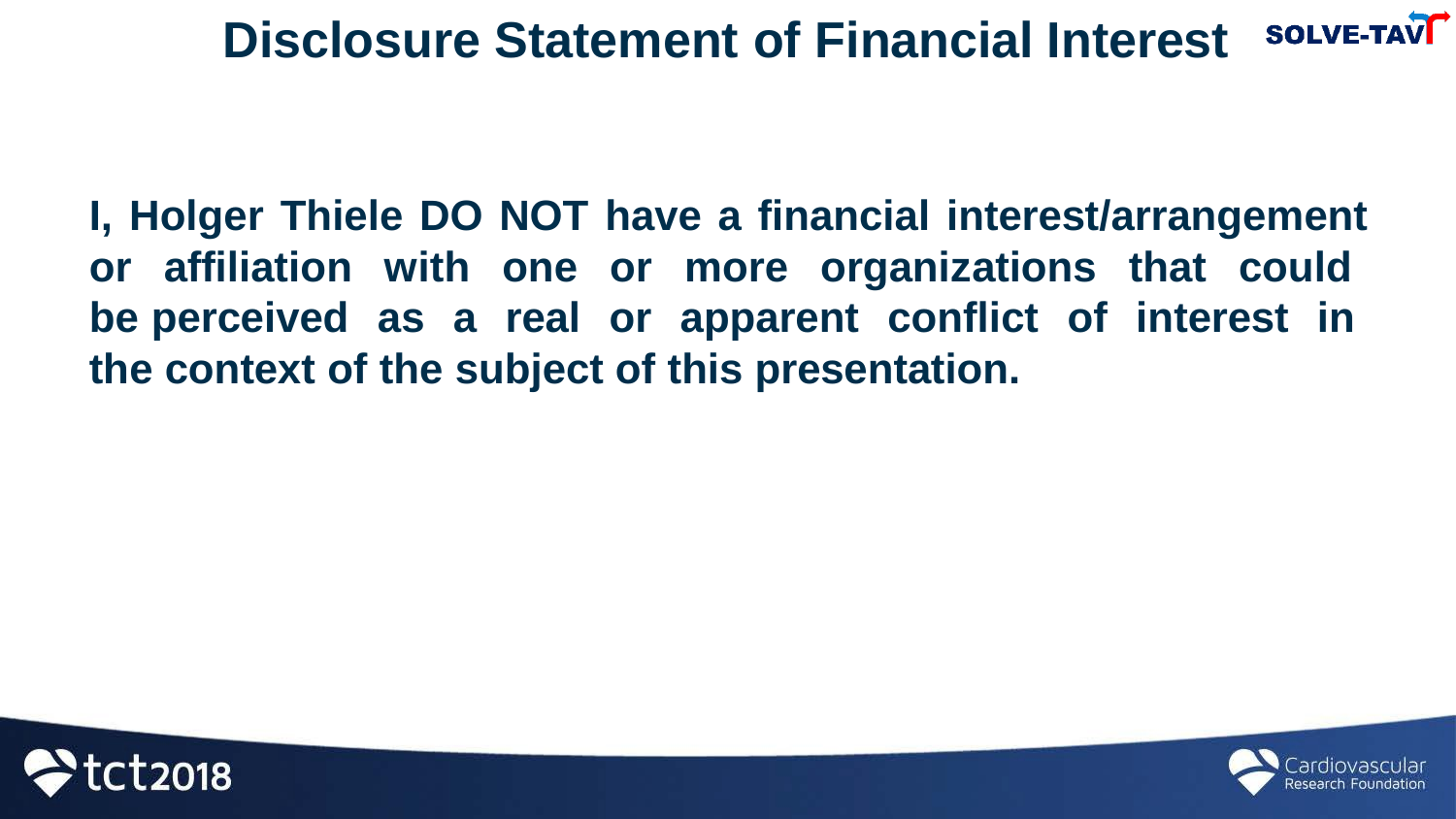

# Disclosure Statement of Financial Interest
I, Holger Thiele DO NOT have a financial interest/arrangement or  affiliation  with  one  or  more  organizations  that  could  be perceived  as  a  real  or  apparent  conflict  of  interest  in  the context of the subject of this presentation.